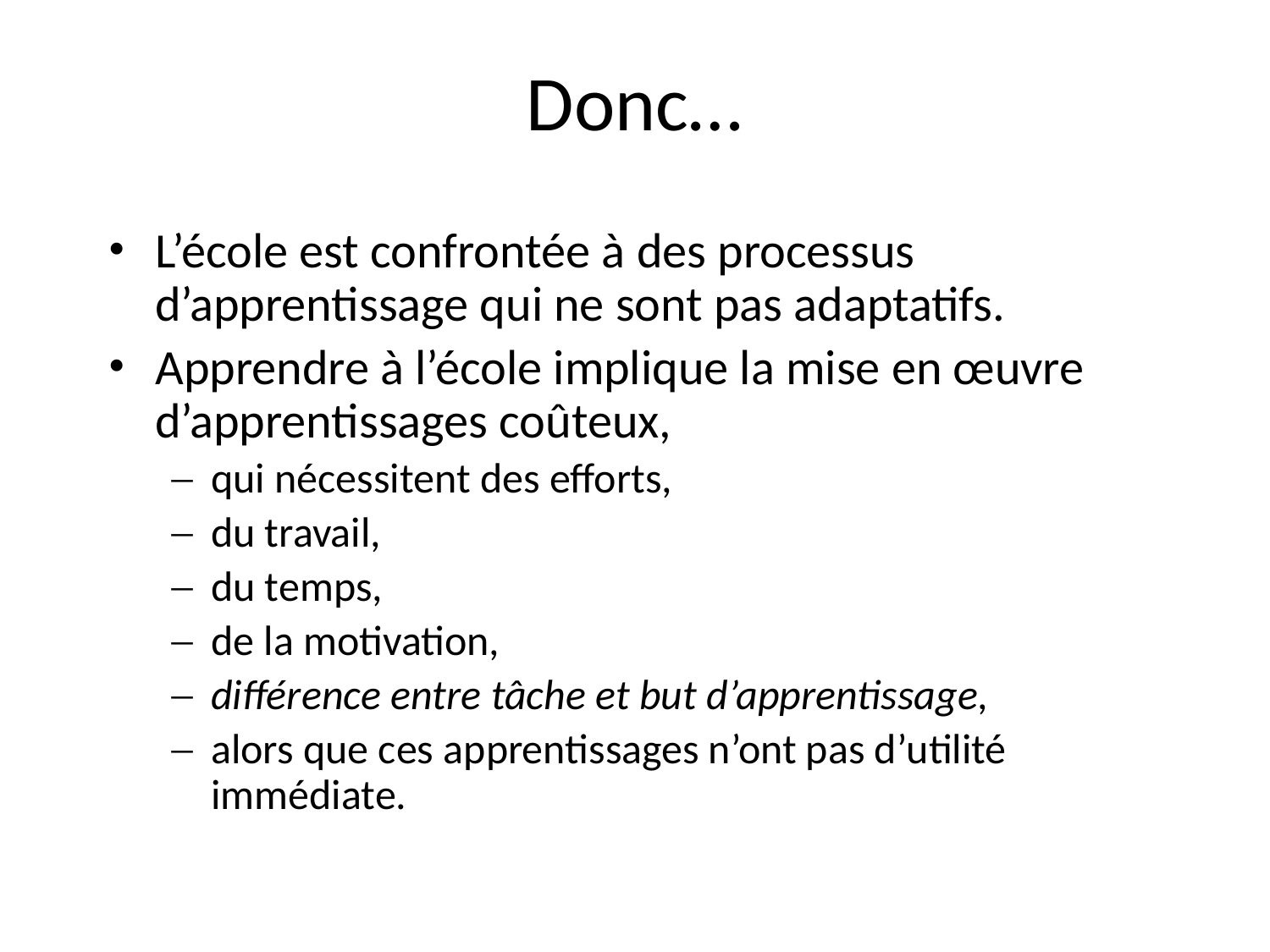

# Donc…
L’école est confrontée à des processus d’apprentissage qui ne sont pas adaptatifs.
Apprendre à l’école implique la mise en œuvre d’apprentissages coûteux,
qui nécessitent des efforts,
du travail,
du temps,
de la motivation,
différence entre tâche et but d’apprentissage,
alors que ces apprentissages n’ont pas d’utilité immédiate.